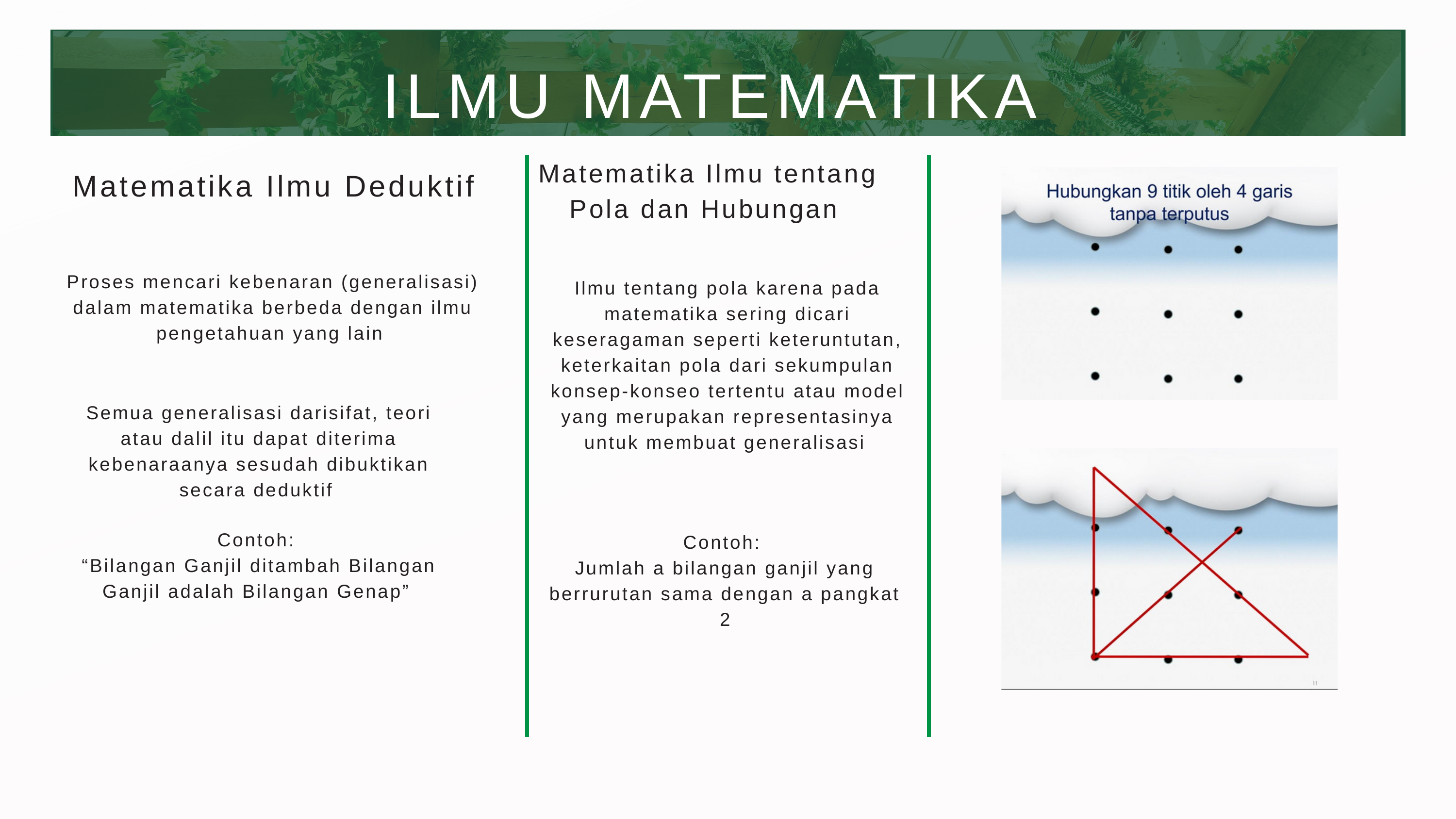

ILMU MATEMATIKA
Matematika Ilmu tentang Pola dan Hubungan

Matematika Ilmu Deduktif

Proses mencari kebenaran (generalisasi) dalam matematika berbeda dengan ilmu pengetahuan yang lain
Ilmu tentang pola karena pada matematika sering dicari keseragaman seperti keteruntutan, keterkaitan pola dari sekumpulan konsep-konseo tertentu atau model yang merupakan representasinya untuk membuat generalisasi
Semua generalisasi darisifat, teori atau dalil itu dapat diterima kebenaraanya sesudah dibuktikan secara deduktif

Contoh:
“Bilangan Ganjil ditambah Bilangan Ganjil adalah Bilangan Genap”
Contoh:
Jumlah a bilangan ganjil yang berrurutan sama dengan a pangkat 2